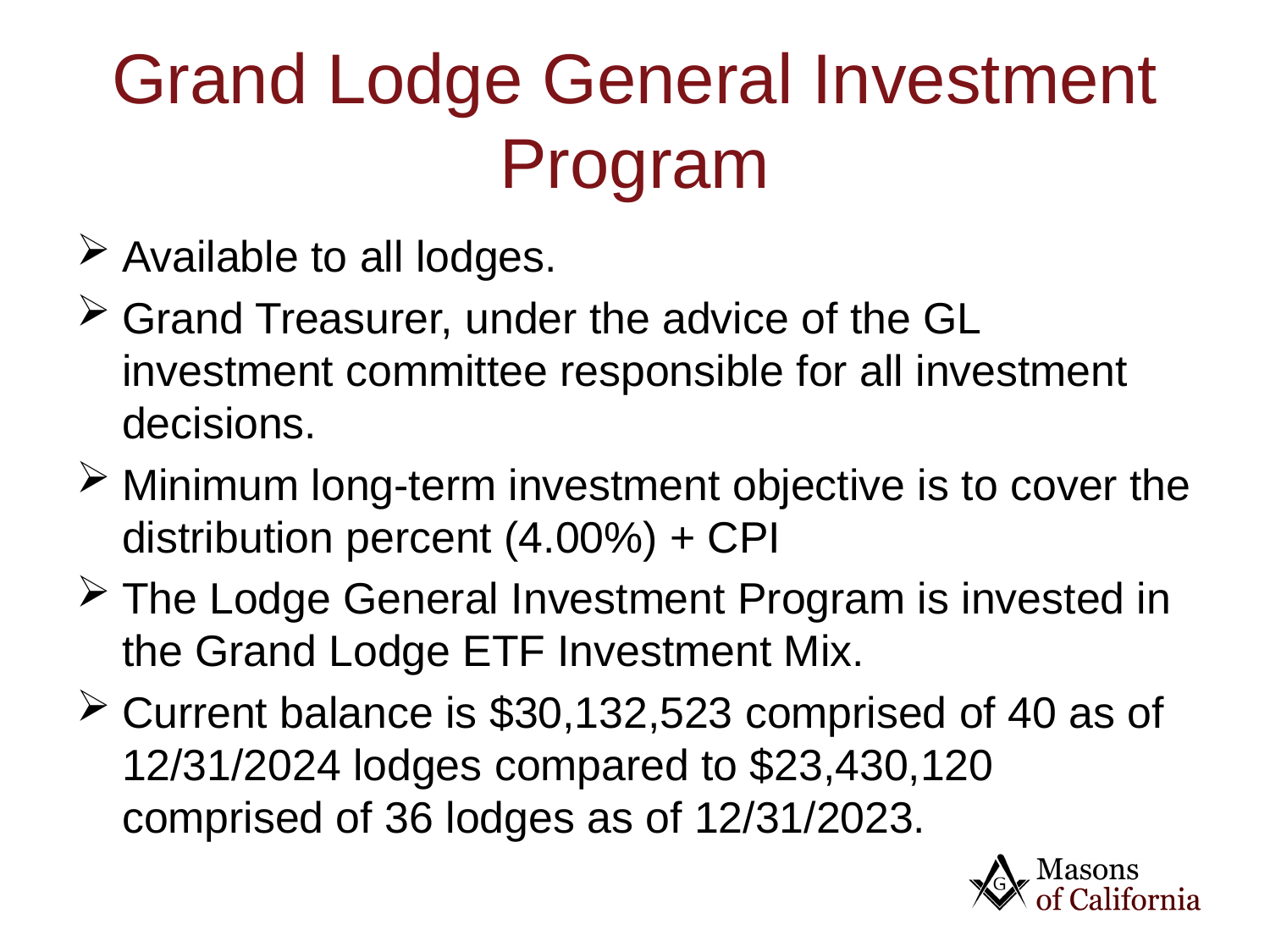

# Grand Lodge General Investment Program
Available to all lodges.
Grand Treasurer, under the advice of the GL investment committee responsible for all investment decisions.
Minimum long-term investment objective is to cover the distribution percent (4.00%) + CPI
The Lodge General Investment Program is invested in the Grand Lodge ETF Investment Mix.
Current balance is $30,132,523 comprised of 40 as of 12/31/2024 lodges compared to $23,430,120 comprised of 36 lodges as of 12/31/2023.